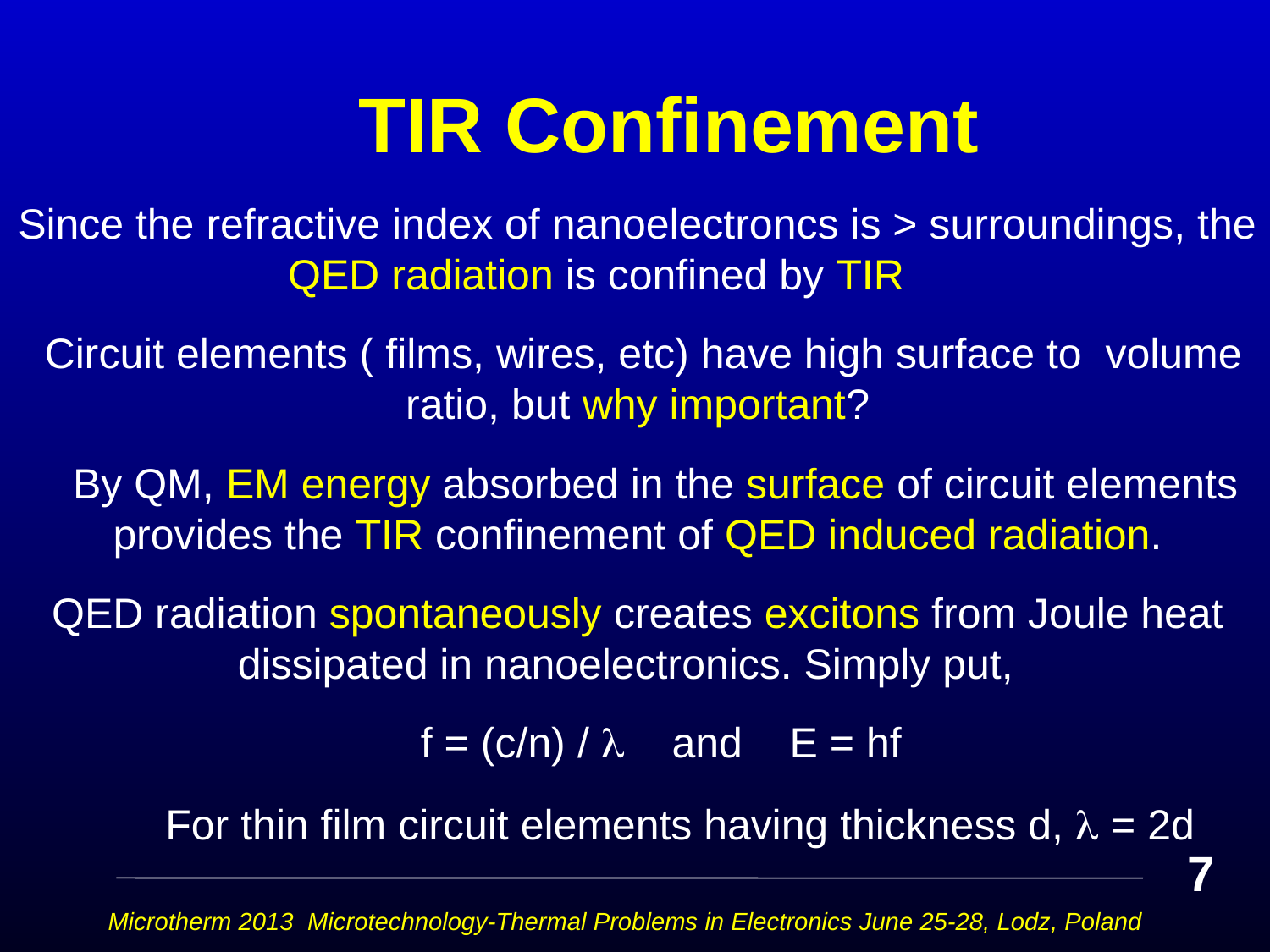

# TIR Confinement
Since the refractive index of nanoelectroncs is > surroundings, the QED radiation is confined by TIR

 Circuit elements ( films, wires, etc) have high surface to  volume ratio, but why important?

   By QM, EM energy absorbed in the surface of circuit elements provides the TIR confinement of QED induced radiation.

QED radiation spontaneously creates excitons from Joule heat dissipated in nanoelectronics. Simply put,

    f = (c/n) / λ    and    E = hf

  For thin film circuit elements having thickness d, λ = 2d
7
Microtherm 2013  Microtechnology-Thermal Problems in Electronics June 25-28, Lodz, Poland